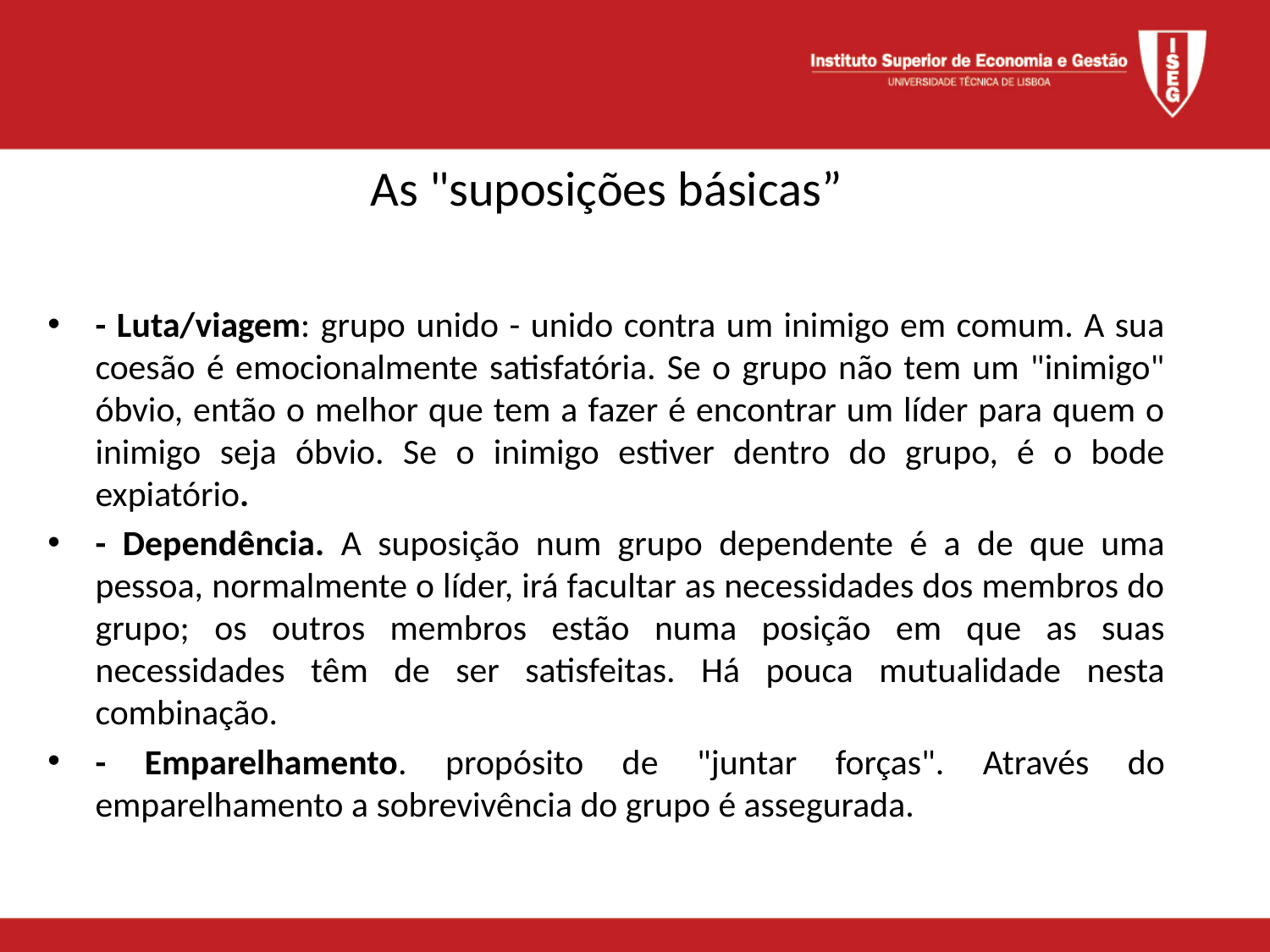

# As "suposições básicas”

- Luta/viagem: grupo unido - unido contra um inimigo em comum. A sua coesão é emocionalmente satisfatória. Se o grupo não tem um "inimigo" óbvio, então o melhor que tem a fazer é encontrar um líder para quem o inimigo seja óbvio. Se o inimigo estiver dentro do grupo, é o bode expiatório.
- Dependência. A suposição num grupo dependente é a de que uma pessoa, normalmente o líder, irá facultar as necessidades dos membros do grupo; os outros membros estão numa posição em que as suas necessidades têm de ser satisfeitas. Há pouca mutualidade nesta combinação.
- Emparelhamento. propósito de "juntar forças". Através do emparelhamento a sobrevivência do grupo é assegurada.